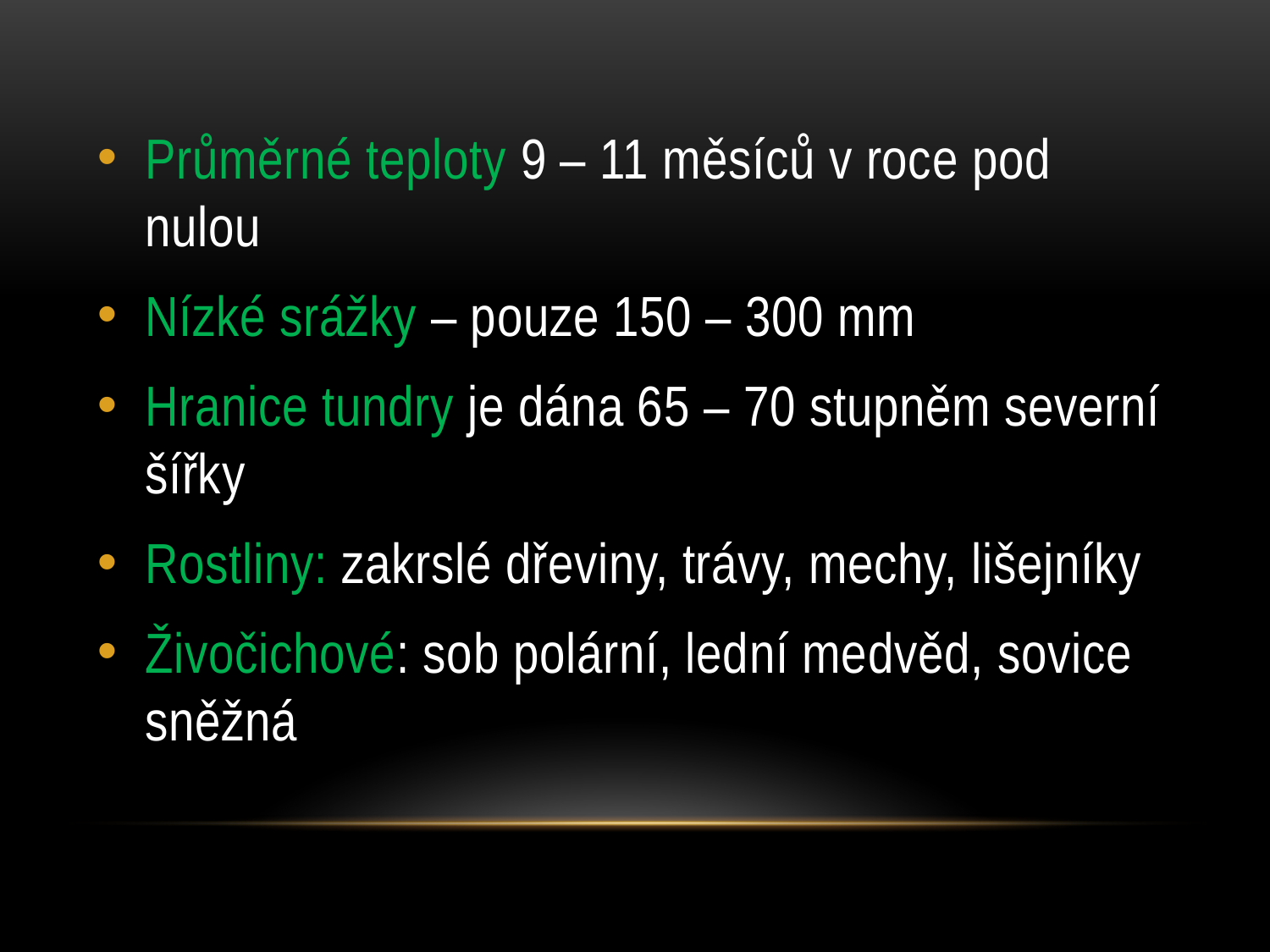

Průměrné teploty 9 – 11 měsíců v roce pod nulou
Nízké srážky – pouze 150 – 300 mm
Hranice tundry je dána 65 – 70 stupněm severní šířky
Rostliny: zakrslé dřeviny, trávy, mechy, lišejníky
Živočichové: sob polární, lední medvěd, sovice sněžná